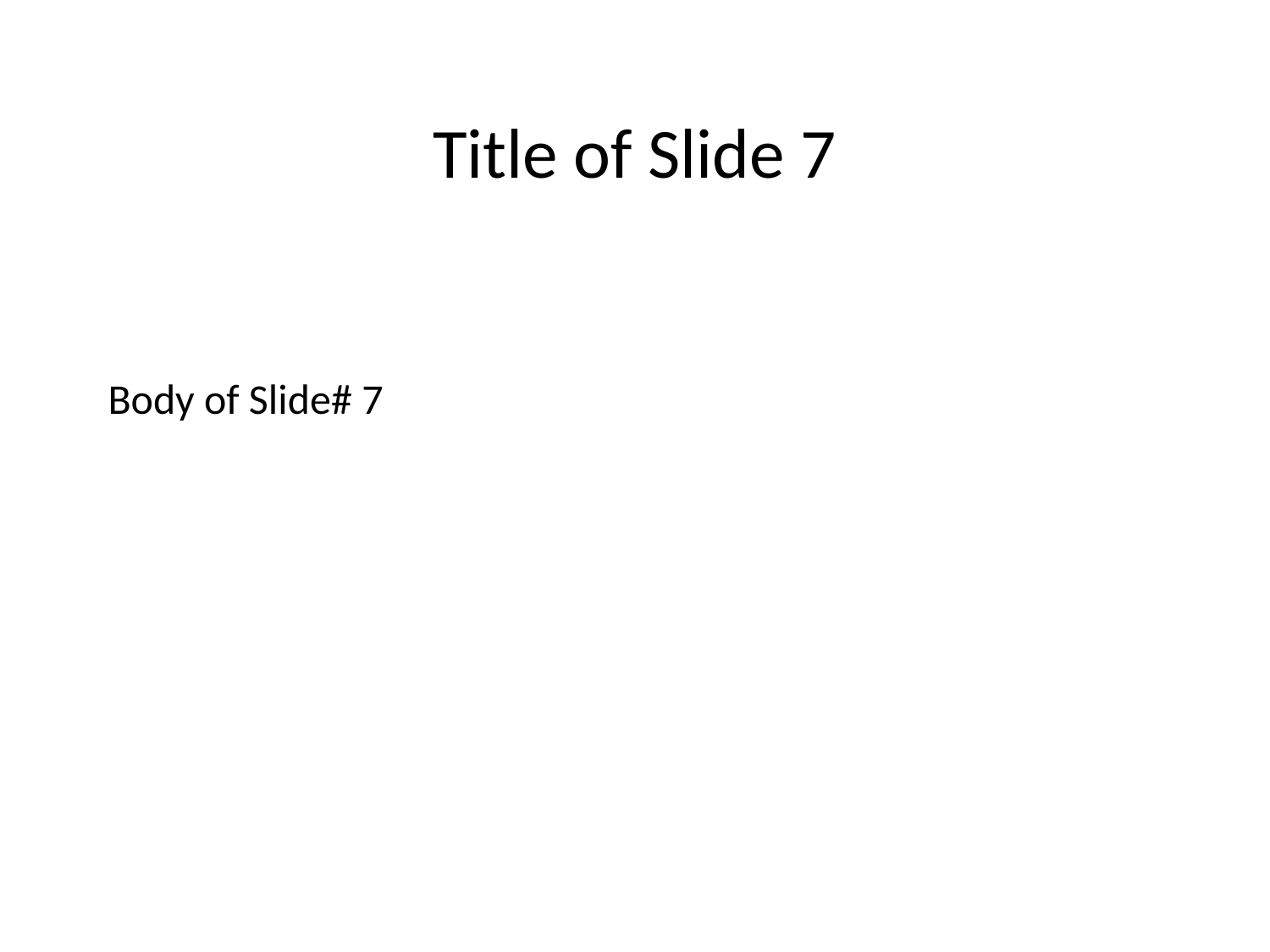

Title of Slide 7
# Body of Slide# 7